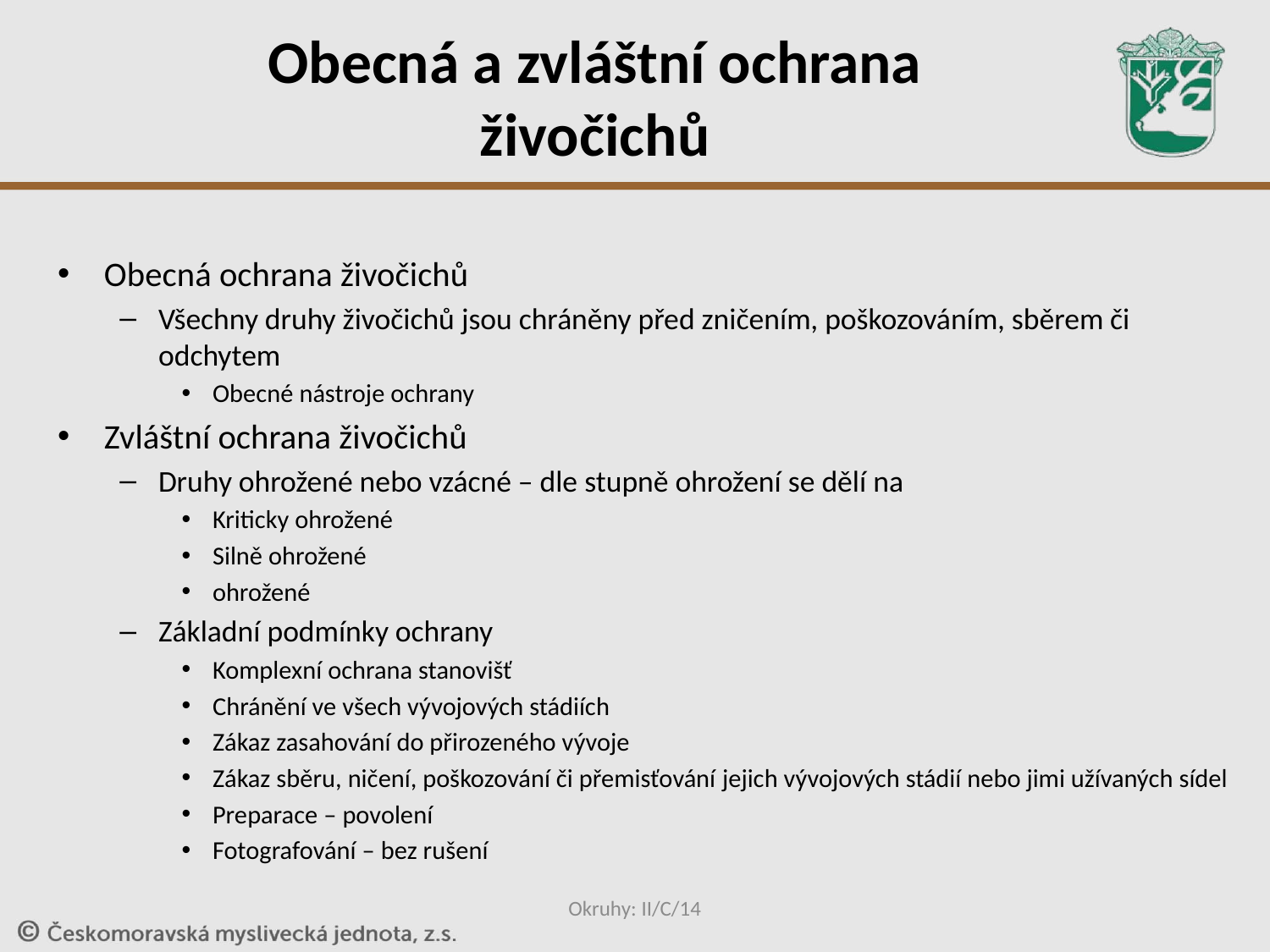

# Obecná a zvláštní ochrana živočichů
Obecná ochrana živočichů
Všechny druhy živočichů jsou chráněny před zničením, poškozováním, sběrem či odchytem
Obecné nástroje ochrany
Zvláštní ochrana živočichů
Druhy ohrožené nebo vzácné – dle stupně ohrožení se dělí na
Kriticky ohrožené
Silně ohrožené
ohrožené
Základní podmínky ochrany
Komplexní ochrana stanovišť
Chránění ve všech vývojových stádiích
Zákaz zasahování do přirozeného vývoje
Zákaz sběru, ničení, poškozování či přemisťování jejich vývojových stádií nebo jimi užívaných sídel
Preparace – povolení
Fotografování – bez rušení
Okruhy: II/C/14